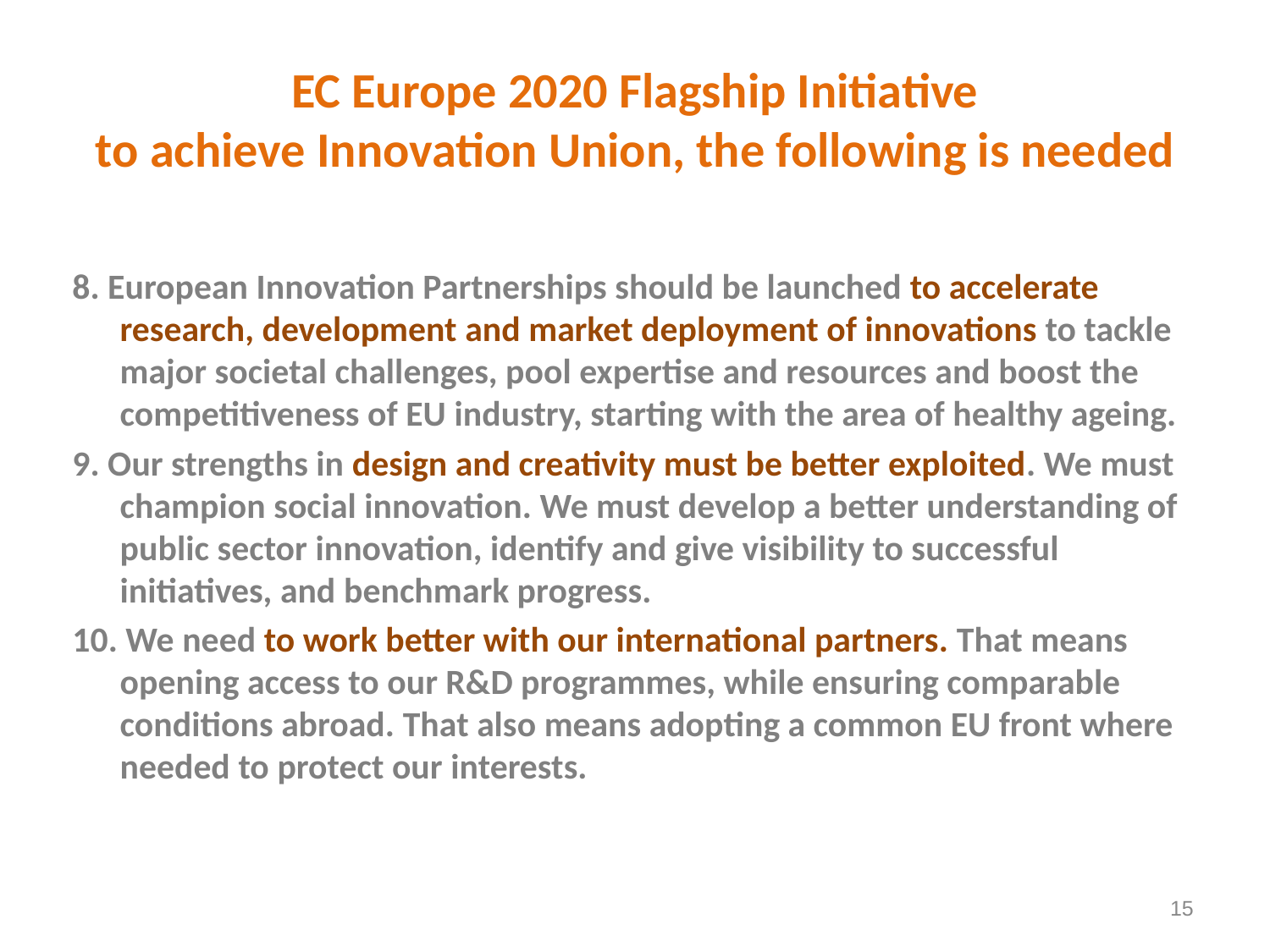

# EC Europe 2020 Flagship Initiative to achieve Innovation Union, the following is needed
8. European Innovation Partnerships should be launched to accelerate research, development and market deployment of innovations to tackle major societal challenges, pool expertise and resources and boost the competitiveness of EU industry, starting with the area of healthy ageing.
9. Our strengths in design and creativity must be better exploited. We must champion social innovation. We must develop a better understanding of public sector innovation, identify and give visibility to successful initiatives, and benchmark progress.
10. We need to work better with our international partners. That means opening access to our R&D programmes, while ensuring comparable conditions abroad. That also means adopting a common EU front where needed to protect our interests.

15